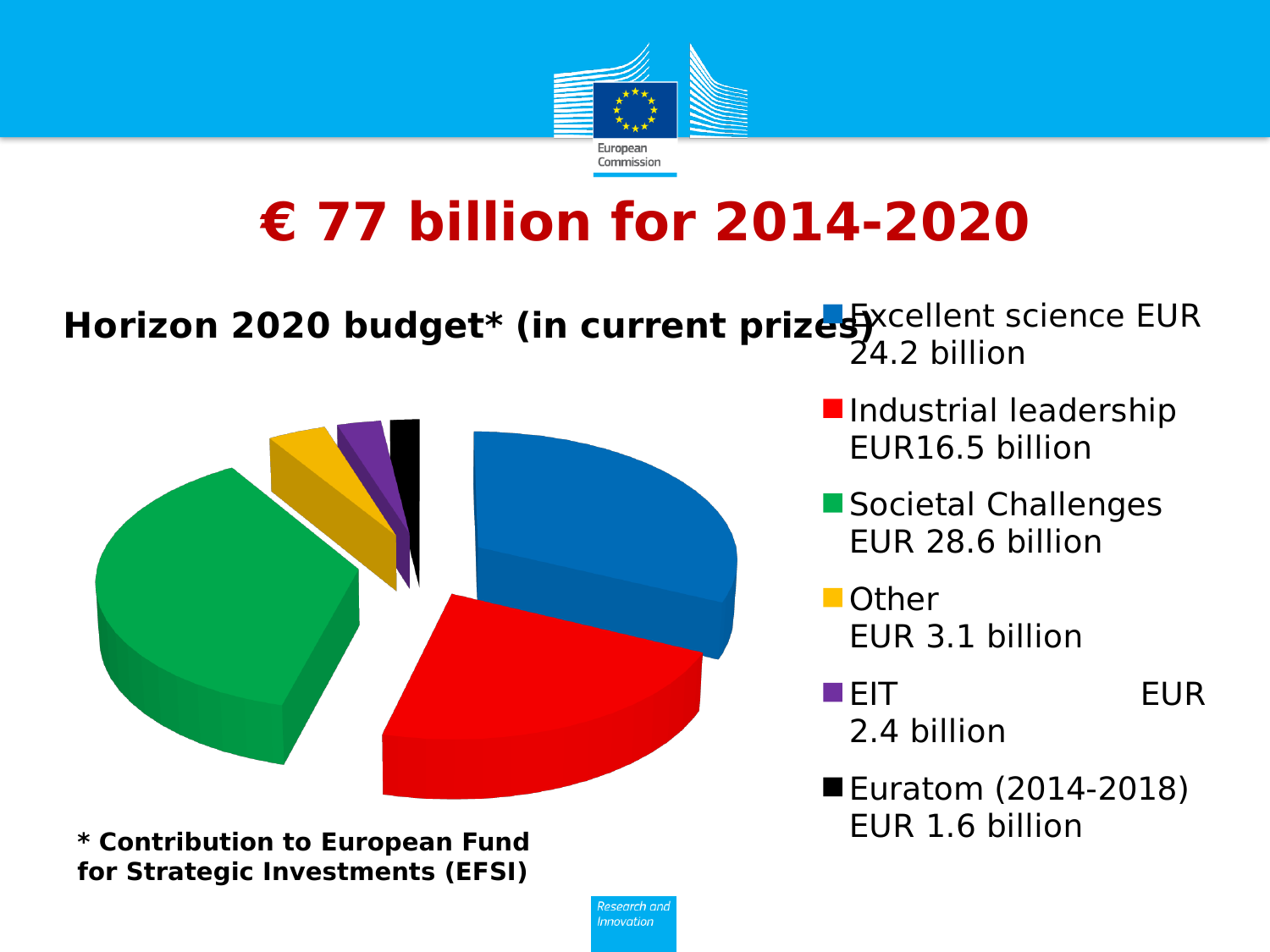

# € 77 billion for 2014-2020

[unsupported chart]

* Contribution to European Fund for Strategic Investments (EFSI)